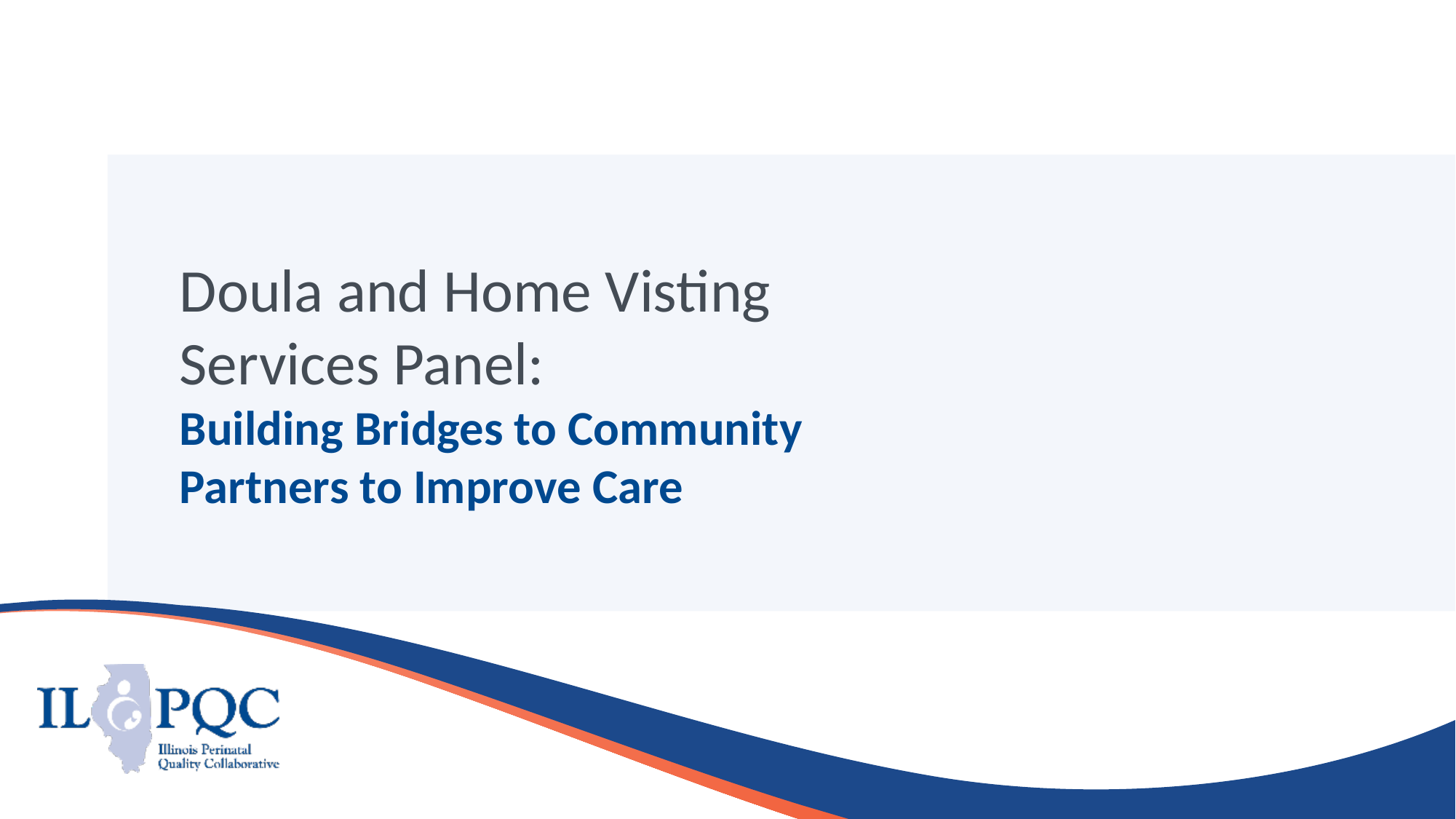

# Doula and Home Visting Services Panel: Building Bridges to Community Partners to Improve Care